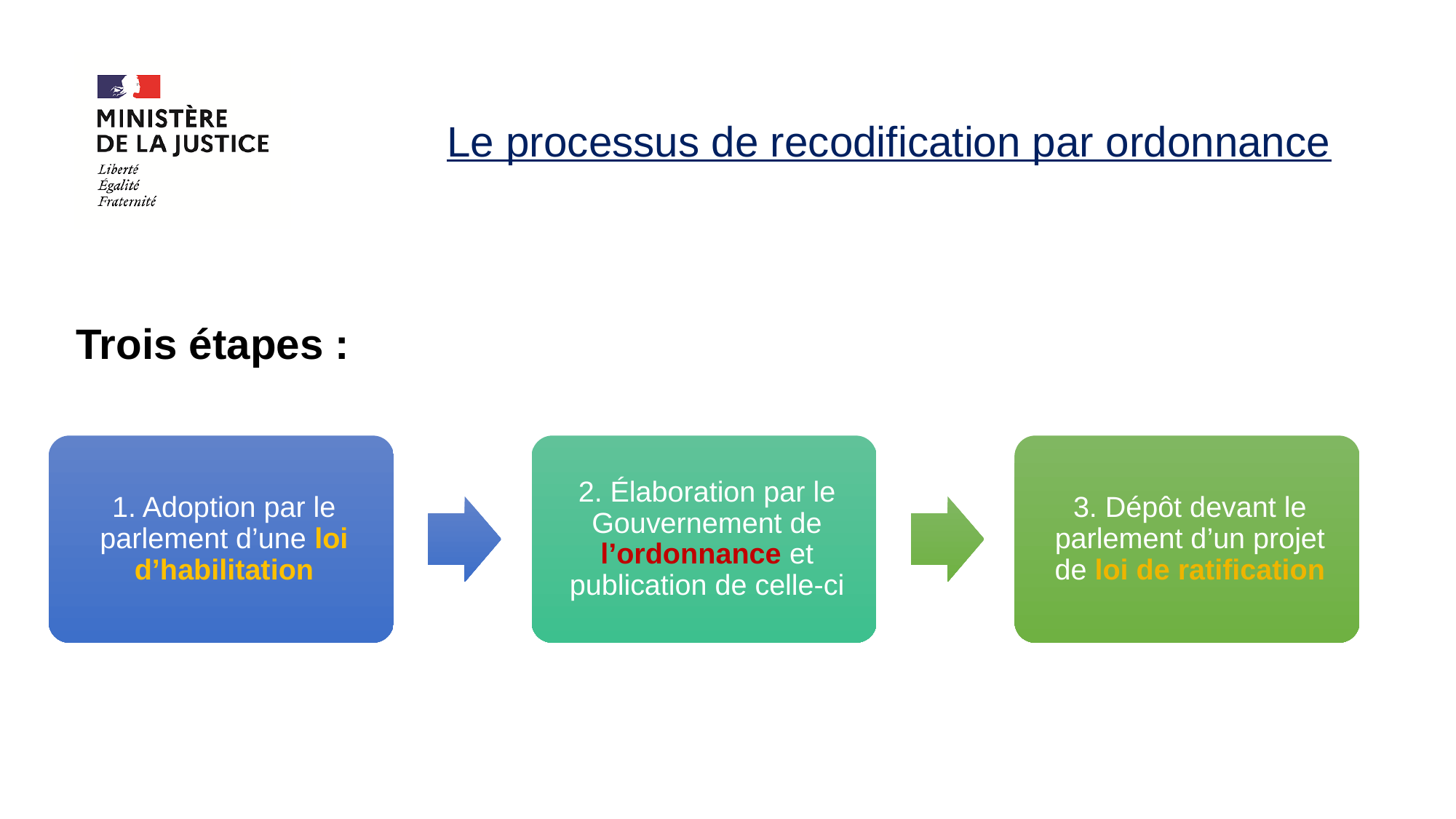

Le processus de recodification par ordonnance
1. Adoption par le parlement d’une loi d’habilitation

2. Élaboration par le Gouvernement de l’ordonnance et publication de celle-ci

3. Dépôt devant le parlement d’un projet de loi de ratification
Trois étapes :